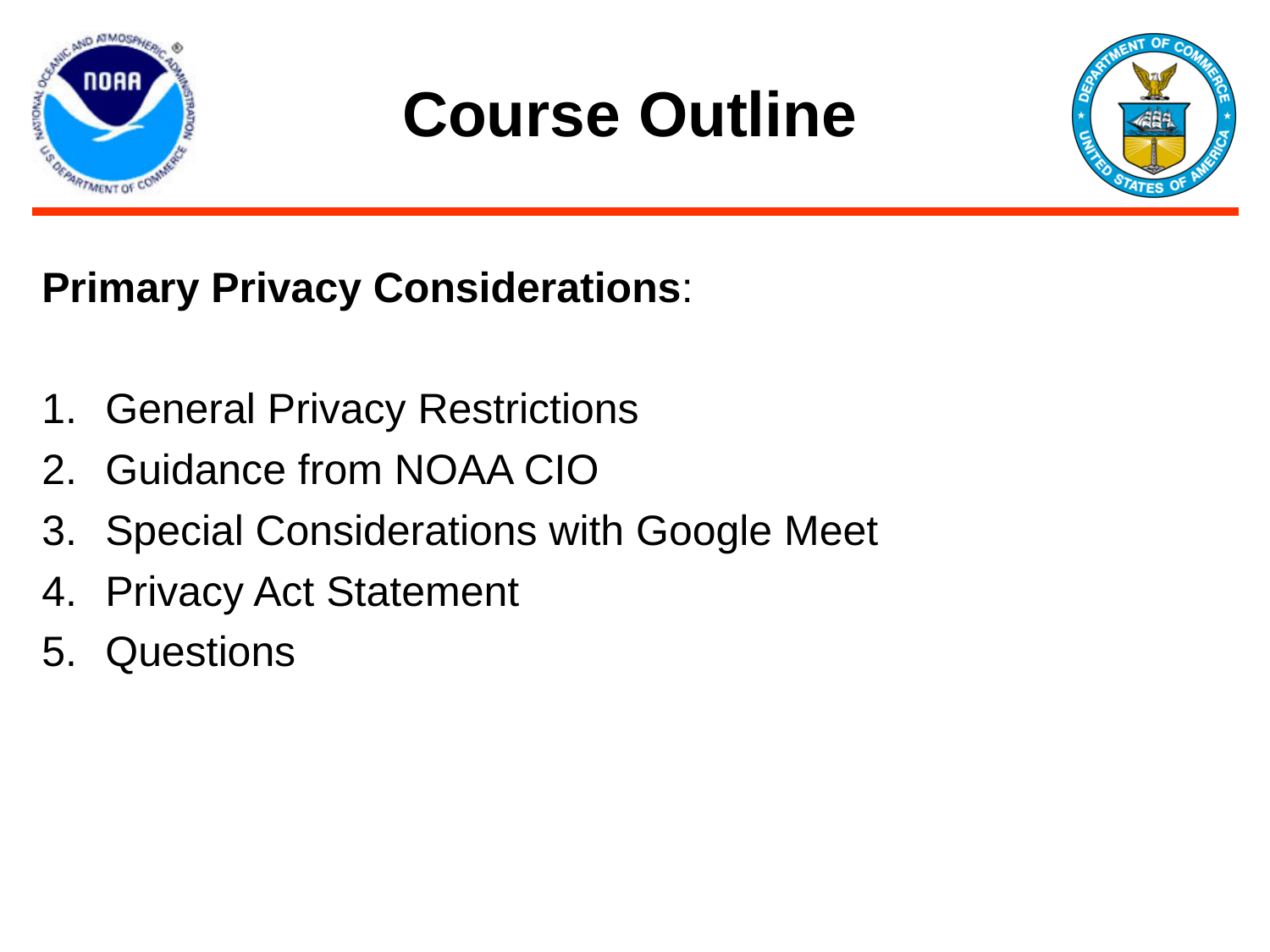

# Course Outline
Primary Privacy Considerations:

General Privacy Restrictions
Guidance from NOAA CIO
Special Considerations with Google Meet
Privacy Act Statement
Questions